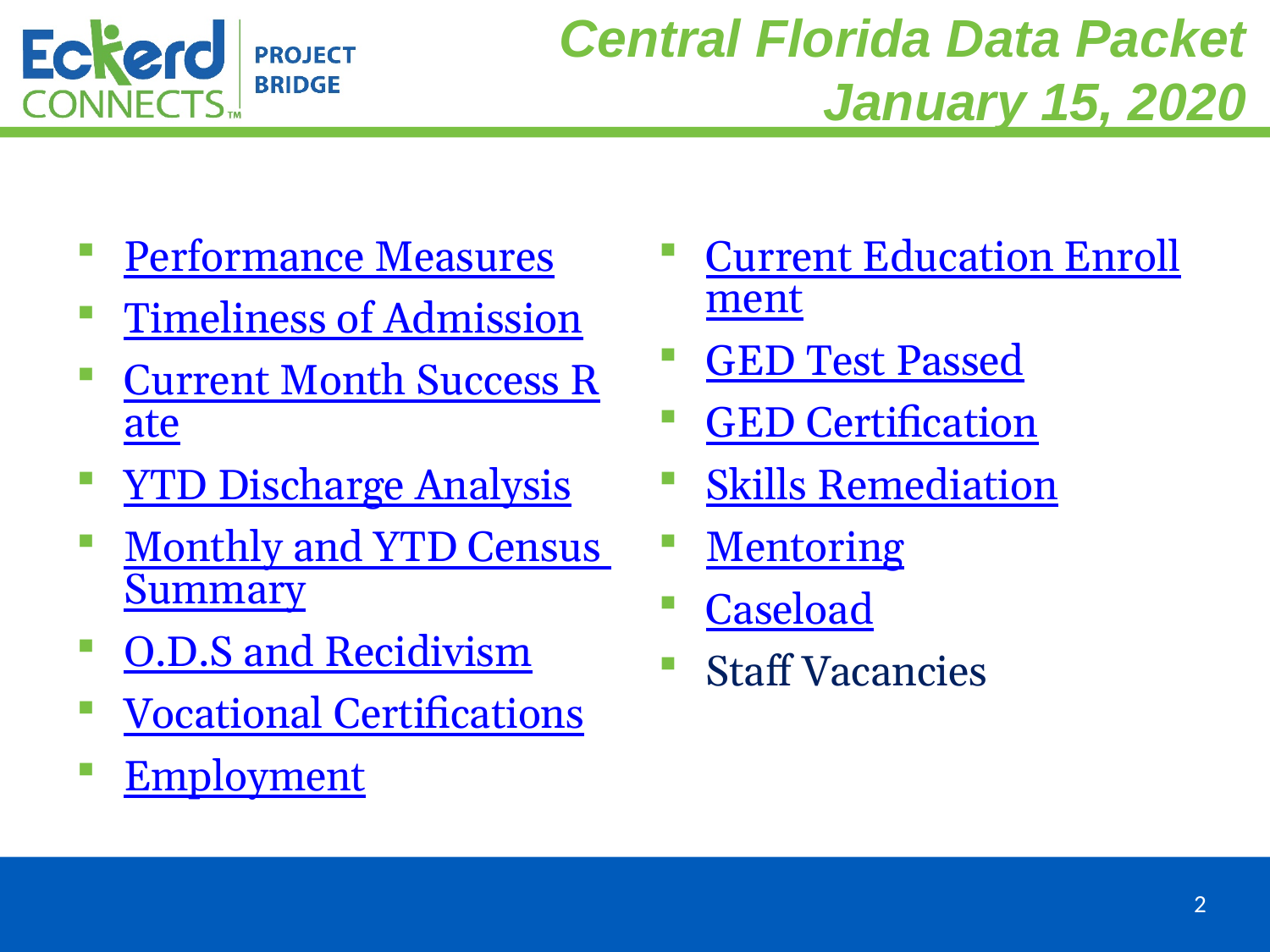

# Central Florida Data Packet January 15, 2020
Performance Measures
Timeliness of Admission
Current Month Success Rate
YTD Discharge Analysis
Monthly and YTD Census Summary
O.D.S and Recidivism
Vocational Certifications
Employment

Current Education Enrollment
GED Test Passed
GED Certification
Skills Remediation
Mentoring
Caseload
Staff Vacancies

2